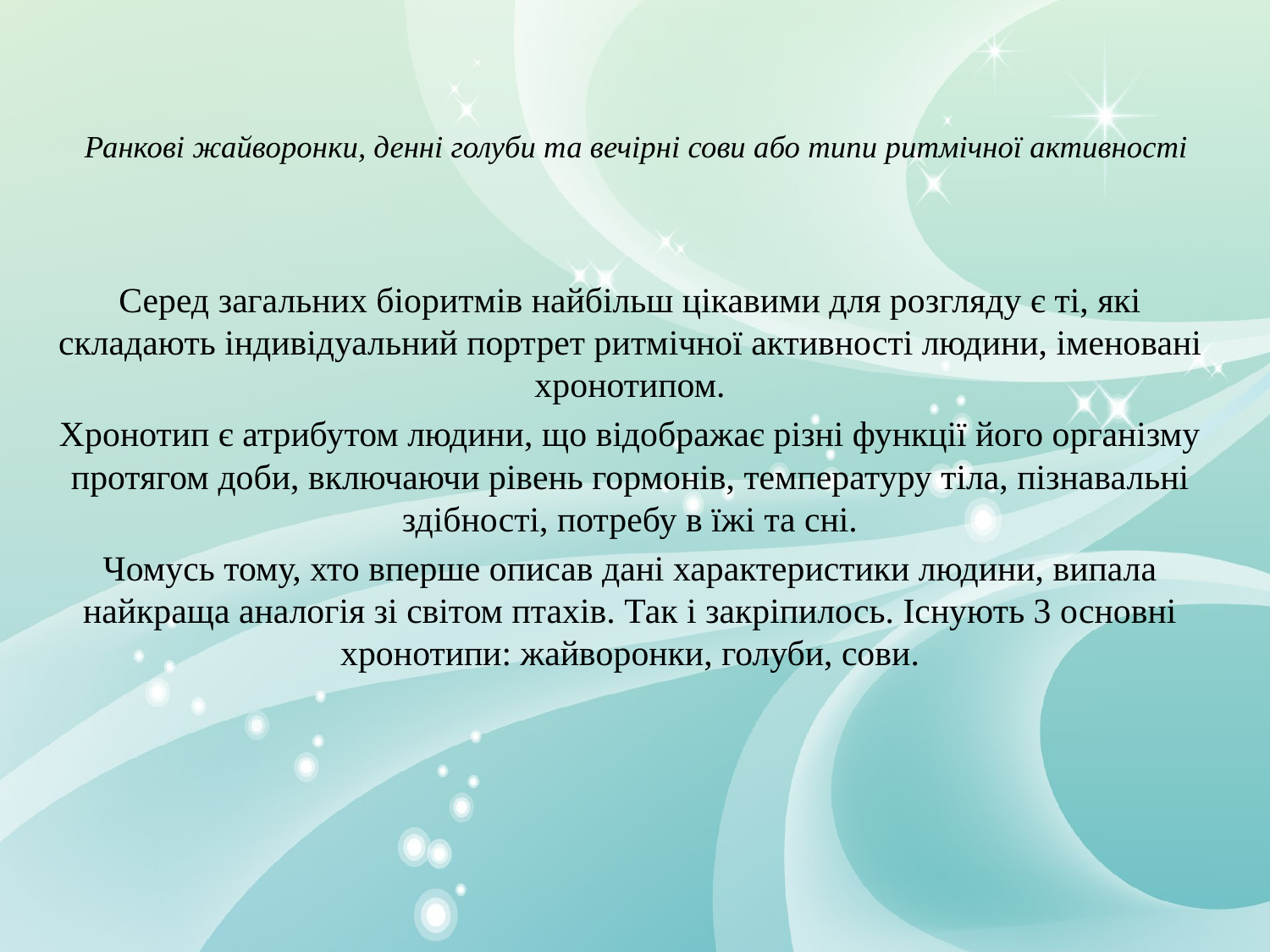

# Ранкові жайворонки, денні голуби та вечірні сови або типи ритмічної активності

Серед загальних біоритмів найбільш цікавими для розгляду є ті, які складають індивідуальний портрет ритмічної активності людини, іменовані хронотипом.
Хронотип є атрибутом людини, що відображає різні функції його організму протягом доби, включаючи рівень гормонів, температуру тіла, пізнавальні здібності, потребу в їжі та сні.
Чомусь тому, хто вперше описав дані характеристики людини, випала найкраща аналогія зі світом птахів. Так і закріпилось. Існують 3 основні хронотипи: жайворонки, голуби, сови.